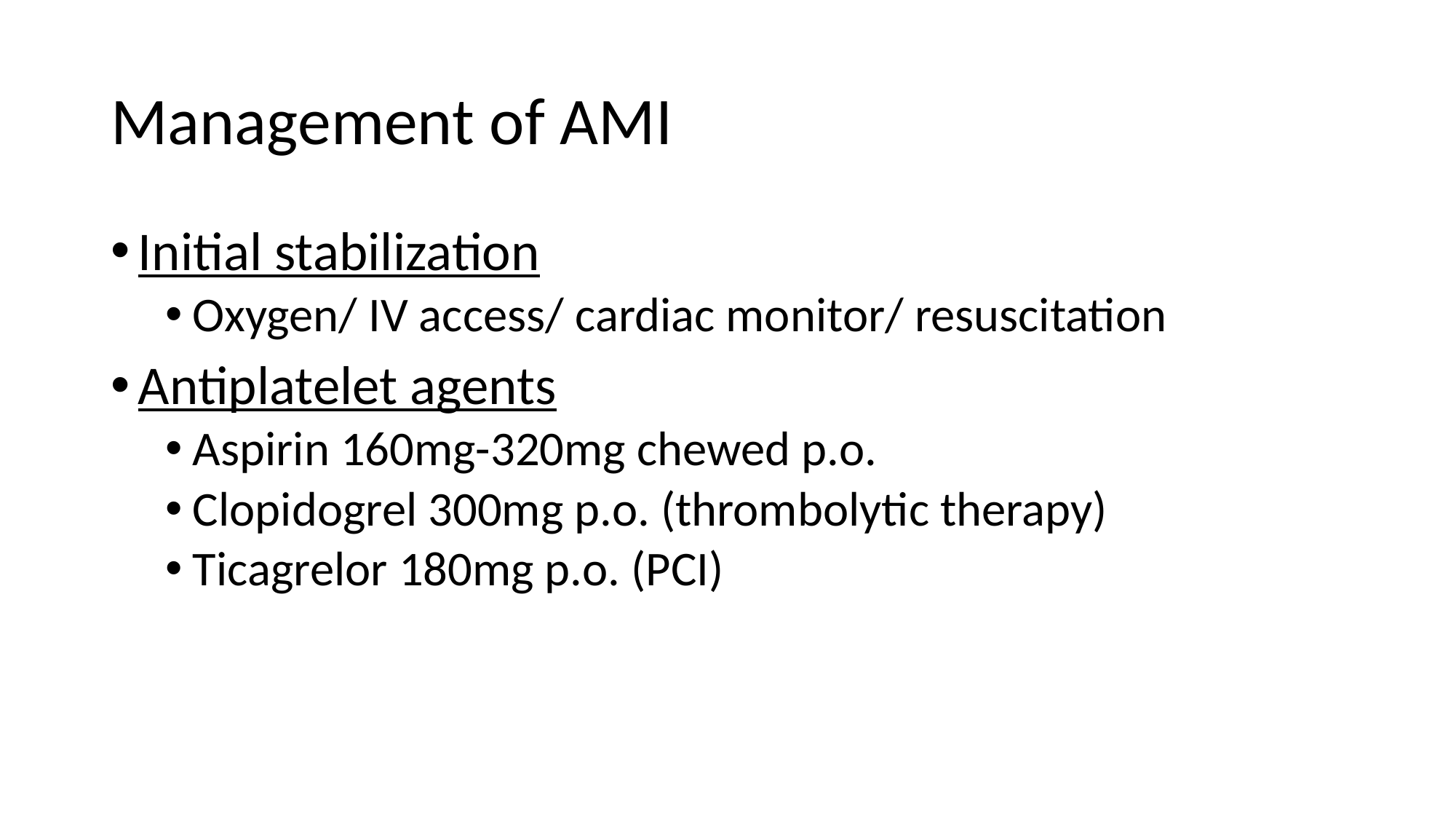

# Management of AMI
Initial stabilization
Oxygen/ IV access/ cardiac monitor/ resuscitation
Antiplatelet agents
Aspirin 160mg-320mg chewed p.o.
Clopidogrel 300mg p.o. (thrombolytic therapy)
Ticagrelor 180mg p.o. (PCI)